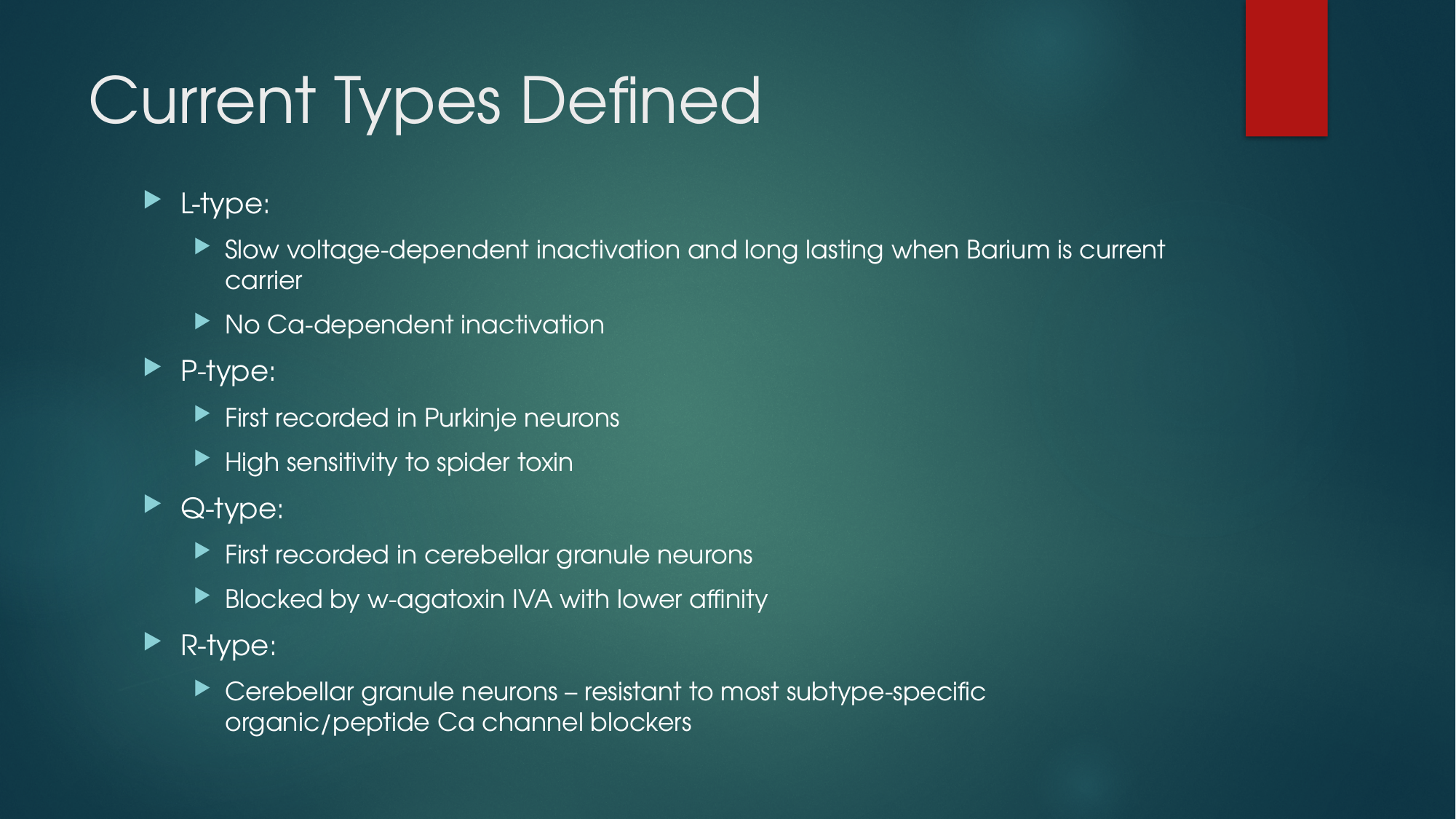

# Current Types Defined
L-type:
Slow voltage-dependent inactivation and long lasting when Barium is current carrier
No Ca-dependent inactivation
P-type:
First recorded in Purkinje neurons
High sensitivity to spider toxin
Q-type:
First recorded in cerebellar granule neurons
Blocked by w-agatoxin IVA with lower affinity
R-type:
Cerebellar granule neurons – resistant to most subtype-specific organic/peptide Ca channel blockers